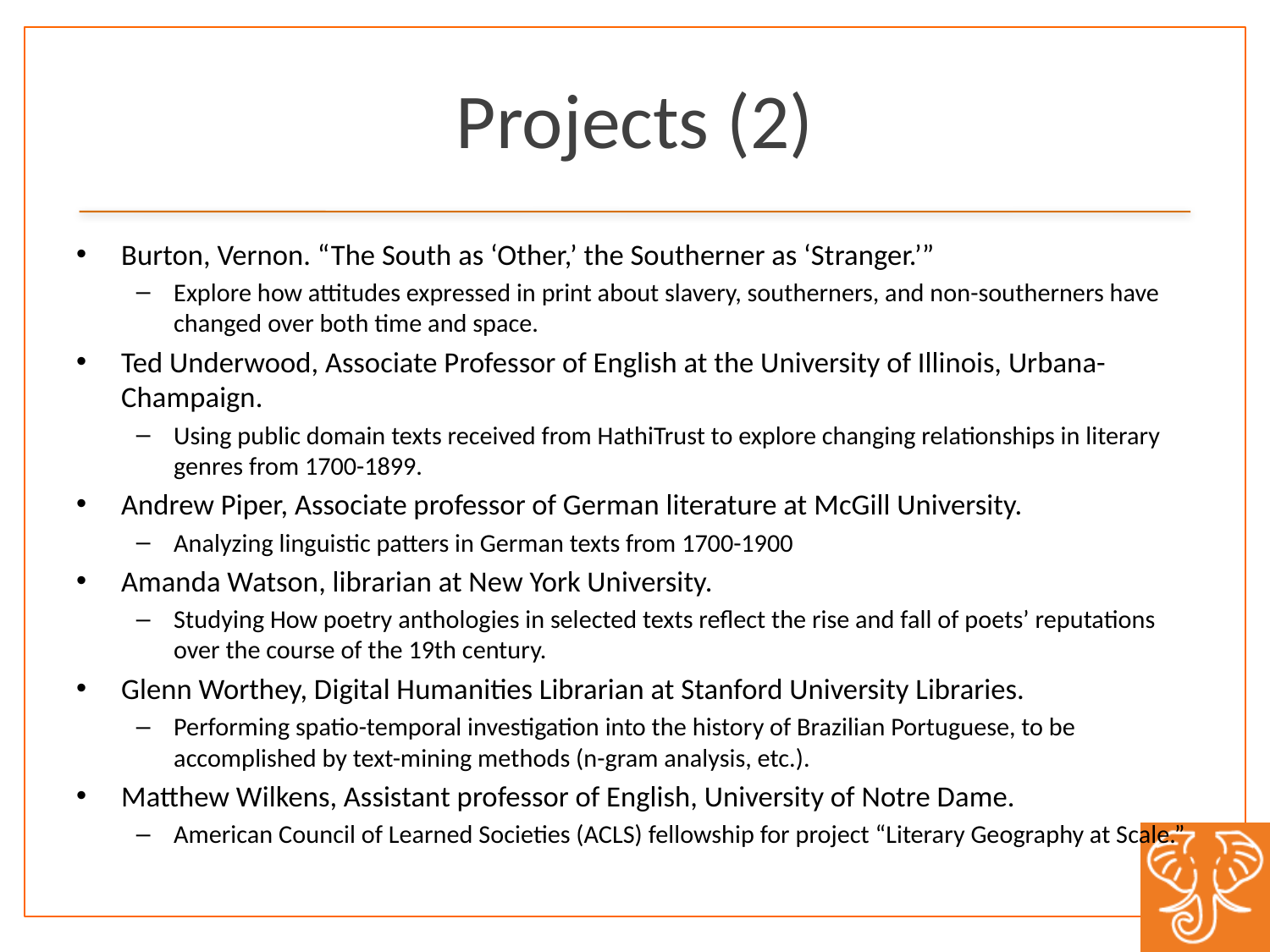

# Projects (2)
Burton, Vernon. “The South as ‘Other,’ the Southerner as ‘Stranger.’”
Explore how attitudes expressed in print about slavery, southerners, and non-southerners have changed over both time and space.
Ted Underwood, Associate Professor of English at the University of Illinois, Urbana-Champaign.
Using public domain texts received from HathiTrust to explore changing relationships in literary genres from 1700-1899.
Andrew Piper, Associate professor of German literature at McGill University.
Analyzing linguistic patters in German texts from 1700-1900
Amanda Watson, librarian at New York University.
Studying How poetry anthologies in selected texts reflect the rise and fall of poets’ reputations over the course of the 19th century.
Glenn Worthey, Digital Humanities Librarian at Stanford University Libraries.
Performing spatio-temporal investigation into the history of Brazilian Portuguese, to be accomplished by text-mining methods (n-gram analysis, etc.).
Matthew Wilkens, Assistant professor of English, University of Notre Dame.
American Council of Learned Societies (ACLS) fellowship for project “Literary Geography at Scale.”